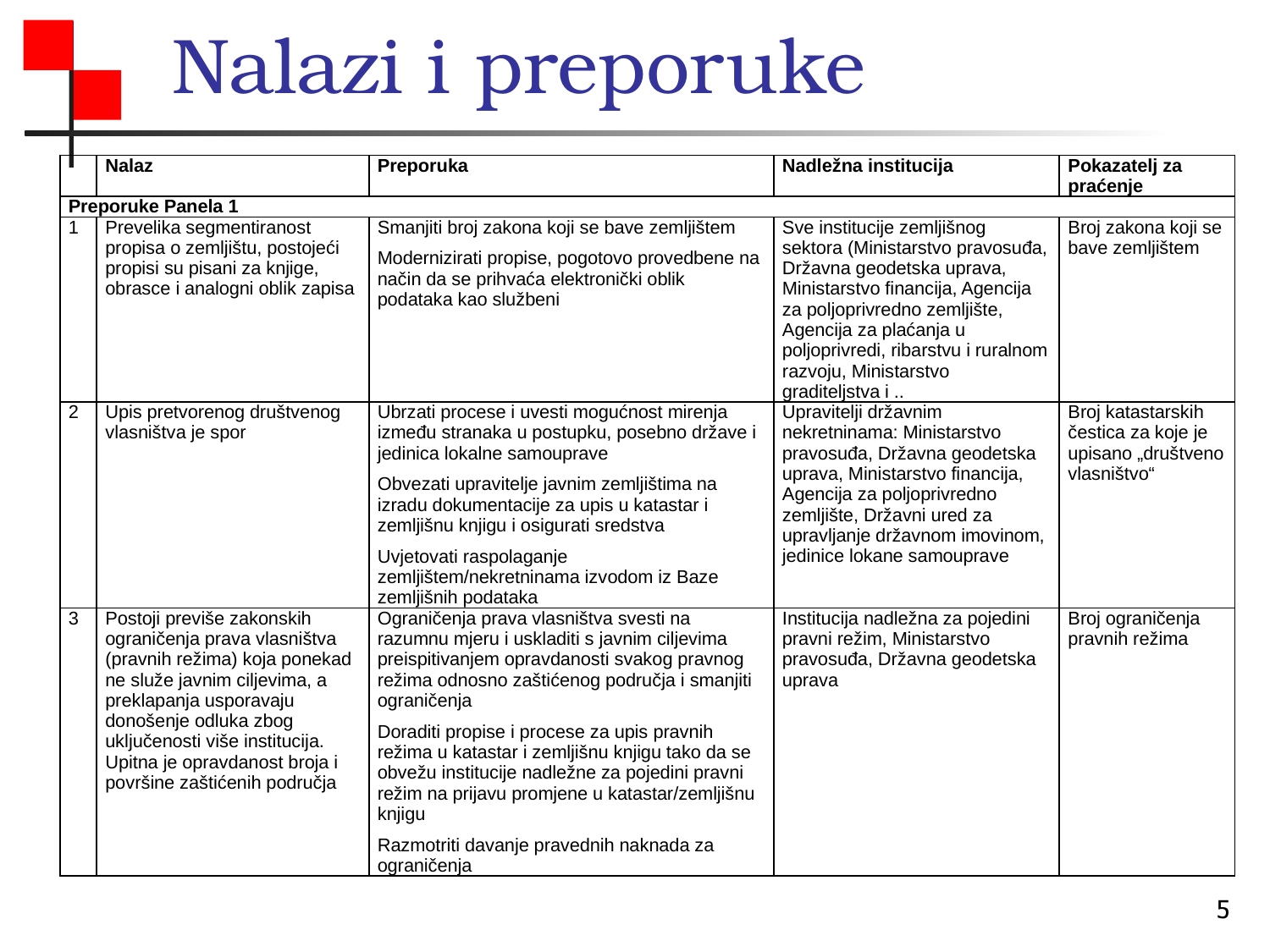

# Nalazi i preporuke
|  | Nalaz | Preporuka | Nadležna institucija | Pokazatelj za praćenje |
| --- | --- | --- | --- | --- |
| Preporuke Panela 1 |  |  |  |  |
| 1 | Prevelika segmentiranost propisa o zemljištu, postojeći propisi su pisani za knjige, obrasce i analogni oblik zapisa | Smanjiti broj zakona koji se bave zemljištem Modernizirati propise, pogotovo provedbene na način da se prihvaća elektronički oblik podataka kao službeni | Sve institucije zemljišnog sektora (Ministarstvo pravosuđa, Državna geodetska uprava, Ministarstvo financija, Agencija za poljoprivredno zemljište, Agencija za plaćanja u poljoprivredi, ribarstvu i ruralnom razvoju, Ministarstvo graditeljstva i .. | Broj zakona koji se bave zemljištem |
| 2 | Upis pretvorenog društvenog vlasništva je spor | Ubrzati procese i uvesti mogućnost mirenja između stranaka u postupku, posebno države i jedinica lokalne samouprave Obvezati upravitelje javnim zemljištima na izradu dokumentacije za upis u katastar i zemljišnu knjigu i osigurati sredstva Uvjetovati raspolaganje zemljištem/nekretninama izvodom iz Baze zemljišnih podataka | Upravitelji državnim nekretninama: Ministarstvo pravosuđa, Državna geodetska uprava, Ministarstvo financija, Agencija za poljoprivredno zemljište, Državni ured za upravljanje državnom imovinom, jedinice lokane samouprave | Broj katastarskih čestica za koje je upisano „društveno vlasništvo“ |
| 3 | Postoji previše zakonskih ograničenja prava vlasništva (pravnih režima) koja ponekad ne služe javnim ciljevima, a preklapanja usporavaju donošenje odluka zbog uključenosti više institucija. Upitna je opravdanost broja i površine zaštićenih područja | Ograničenja prava vlasništva svesti na razumnu mjeru i uskladiti s javnim ciljevima preispitivanjem opravdanosti svakog pravnog režima odnosno zaštićenog područja i smanjiti ograničenja Doraditi propise i procese za upis pravnih režima u katastar i zemljišnu knjigu tako da se obvežu institucije nadležne za pojedini pravni režim na prijavu promjene u katastar/zemljišnu knjigu Razmotriti davanje pravednih naknada za ograničenja | Institucija nadležna za pojedini pravni režim, Ministarstvo pravosuđa, Državna geodetska uprava | Broj ograničenja pravnih režima |

5